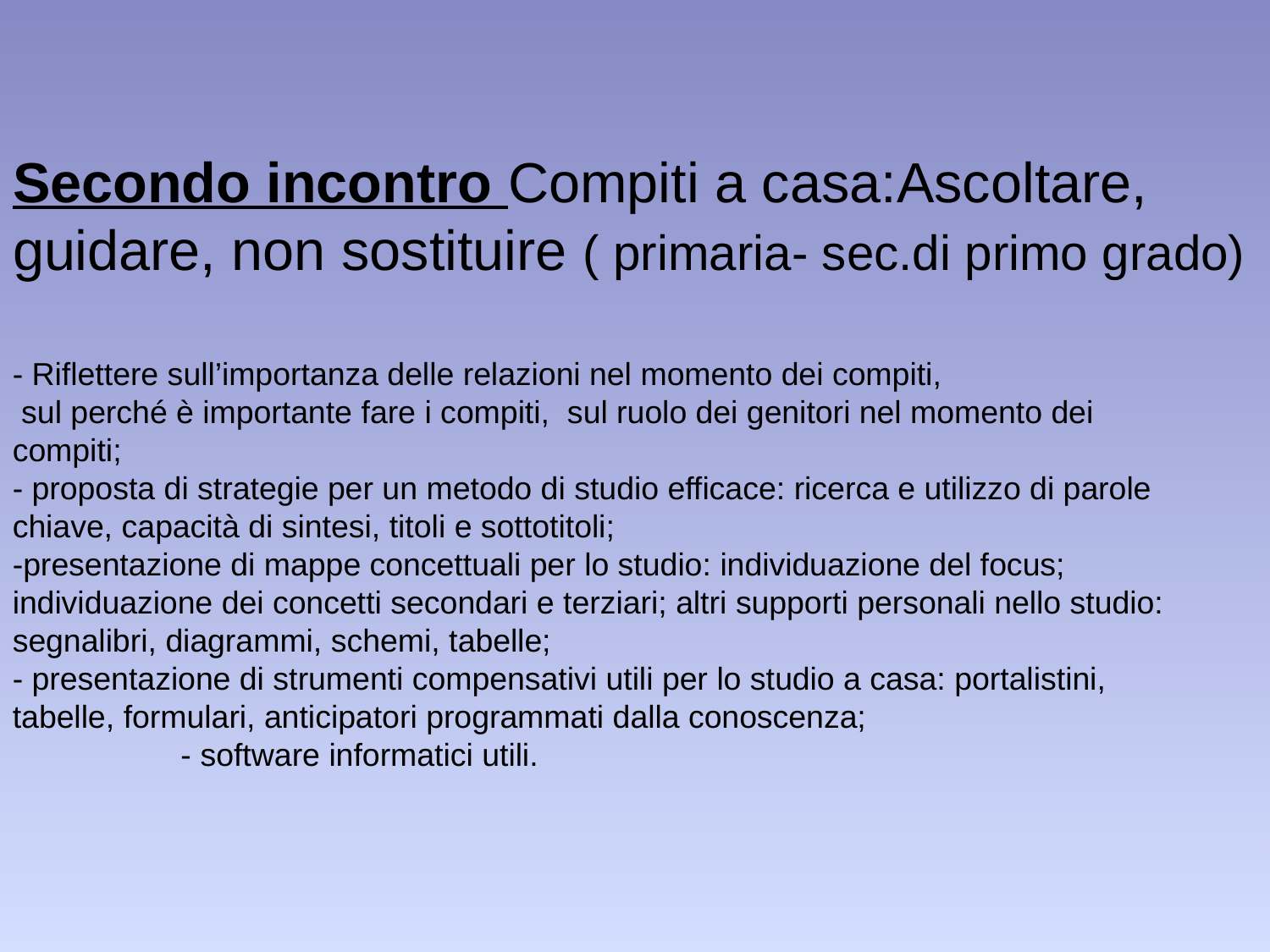

Secondo incontro Compiti a casa:Ascoltare, guidare, non sostituire ( primaria- sec.di primo grado)
- Riflettere sull’importanza delle relazioni nel momento dei compiti,
 sul perché è importante fare i compiti,  sul ruolo dei genitori nel momento dei compiti;
- proposta di strategie per un metodo di studio efficace: ricerca e utilizzo di parole chiave, capacità di sintesi, titoli e sottotitoli;
-presentazione di mappe concettuali per lo studio: individuazione del focus; individuazione dei concetti secondari e terziari; altri supporti personali nello studio: segnalibri, diagrammi, schemi, tabelle;
- presentazione di strumenti compensativi utili per lo studio a casa: portalistini, tabelle, formulari, anticipatori programmati dalla conoscenza;                                                          - software informatici utili.